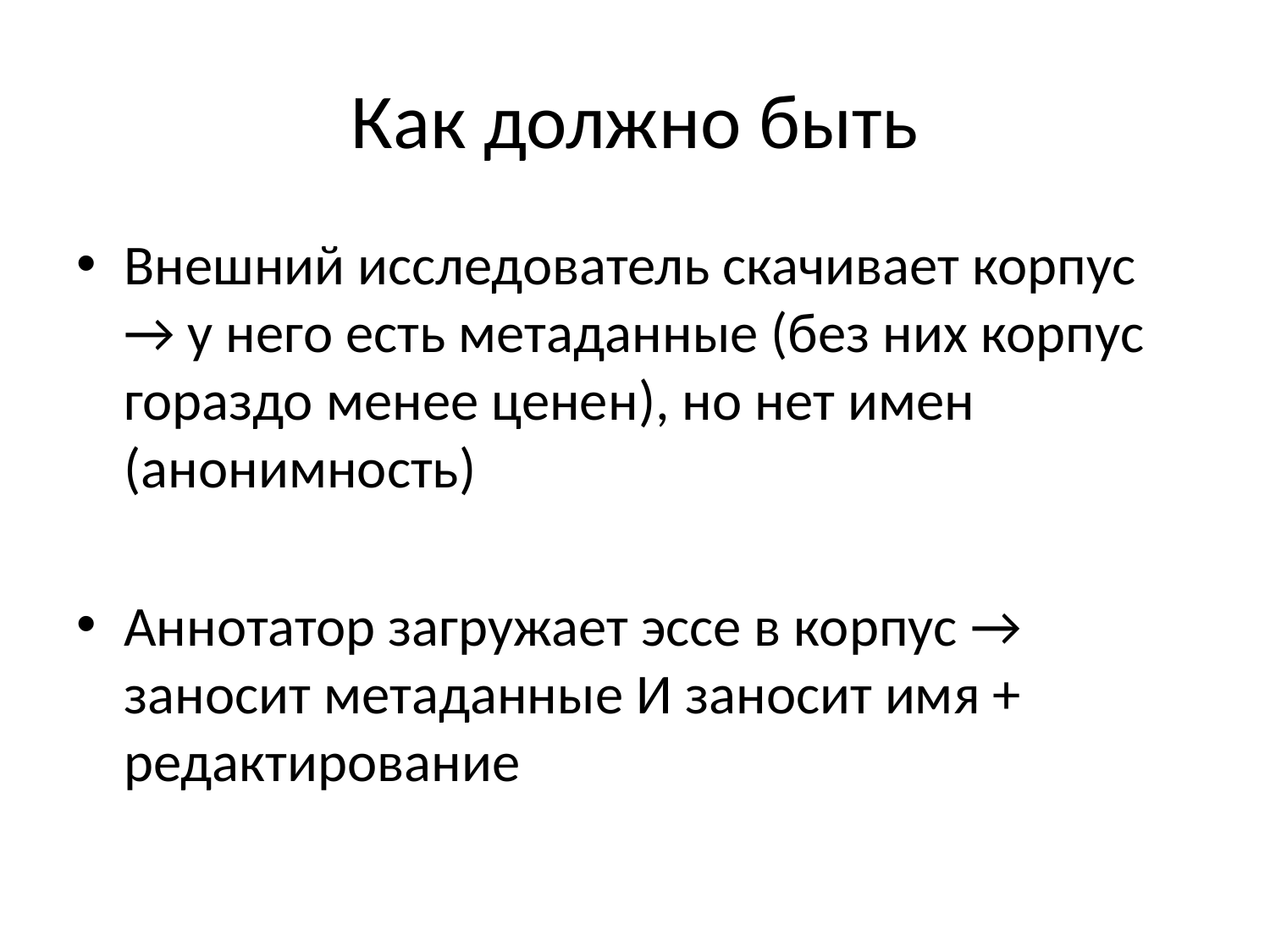

# Как должно быть
Внешний исследователь скачивает корпус → у него есть метаданные (без них корпус гораздо менее ценен), но нет имен (анонимность)

Аннотатор загружает эссе в корпус → заносит метаданные И заносит имя + редактирование